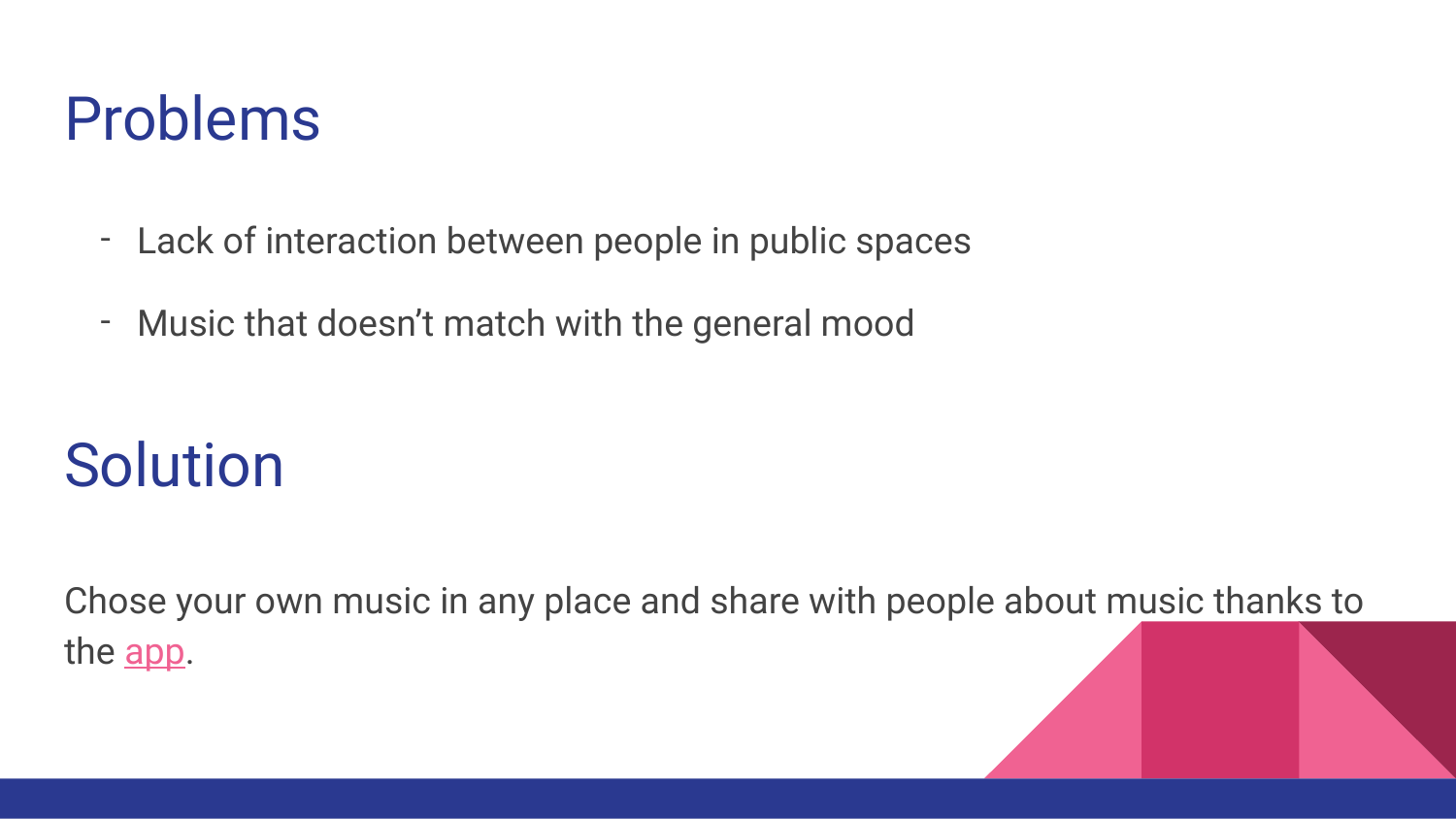

# Problems
Lack of interaction between people in public spaces
Music that doesn’t match with the general mood
Solution
Chose your own music in any place and share with people about music thanks to the app.